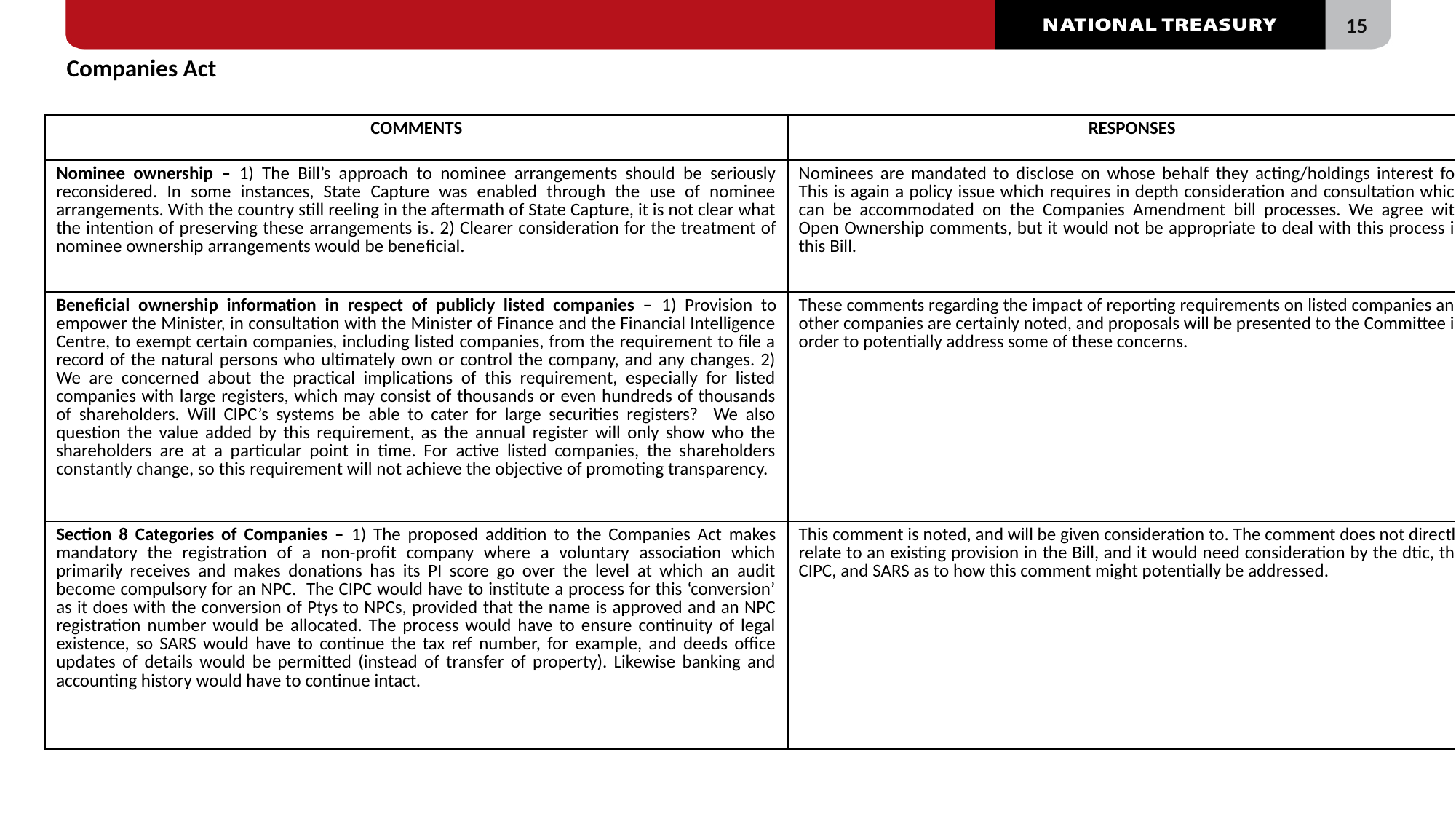

Companies Act
#
| COMMENTS | RESPONSES |
| --- | --- |
| Nominee ownership – 1) The Bill’s approach to nominee arrangements should be seriously reconsidered. In some instances, State Capture was enabled through the use of nominee arrangements. With the country still reeling in the aftermath of State Capture, it is not clear what the intention of preserving these arrangements is. 2) Clearer consideration for the treatment of nominee ownership arrangements would be beneﬁcial. | Nominees are mandated to disclose on whose behalf they acting/holdings interest for. This is again a policy issue which requires in depth consideration and consultation which can be accommodated on the Companies Amendment bill processes. We agree with Open Ownership comments, but it would not be appropriate to deal with this process in this Bill. |
| Beneficial ownership information in respect of publicly listed companies – 1) Provision to empower the Minister, in consultation with the Minister of Finance and the Financial Intelligence Centre, to exempt certain companies, including listed companies, from the requirement to file a record of the natural persons who ultimately own or control the company, and any changes. 2) We are concerned about the practical implications of this requirement, especially for listed companies with large registers, which may consist of thousands or even hundreds of thousands of shareholders. Will CIPC’s systems be able to cater for large securities registers? We also question the value added by this requirement, as the annual register will only show who the shareholders are at a particular point in time. For active listed companies, the shareholders constantly change, so this requirement will not achieve the objective of promoting transparency. | These comments regarding the impact of reporting requirements on listed companies and other companies are certainly noted, and proposals will be presented to the Committee in order to potentially address some of these concerns. |
| Section 8 Categories of Companies – 1) The proposed addition to the Companies Act makes mandatory the registration of a non-profit company where a voluntary association which primarily receives and makes donations has its PI score go over the level at which an audit become compulsory for an NPC. The CIPC would have to institute a process for this ‘conversion’ as it does with the conversion of Ptys to NPCs, provided that the name is approved and an NPC registration number would be allocated. The process would have to ensure continuity of legal existence, so SARS would have to continue the tax ref number, for example, and deeds office updates of details would be permitted (instead of transfer of property). Likewise banking and accounting history would have to continue intact. | This comment is noted, and will be given consideration to. The comment does not directly relate to an existing provision in the Bill, and it would need consideration by the dtic, the CIPC, and SARS as to how this comment might potentially be addressed. |